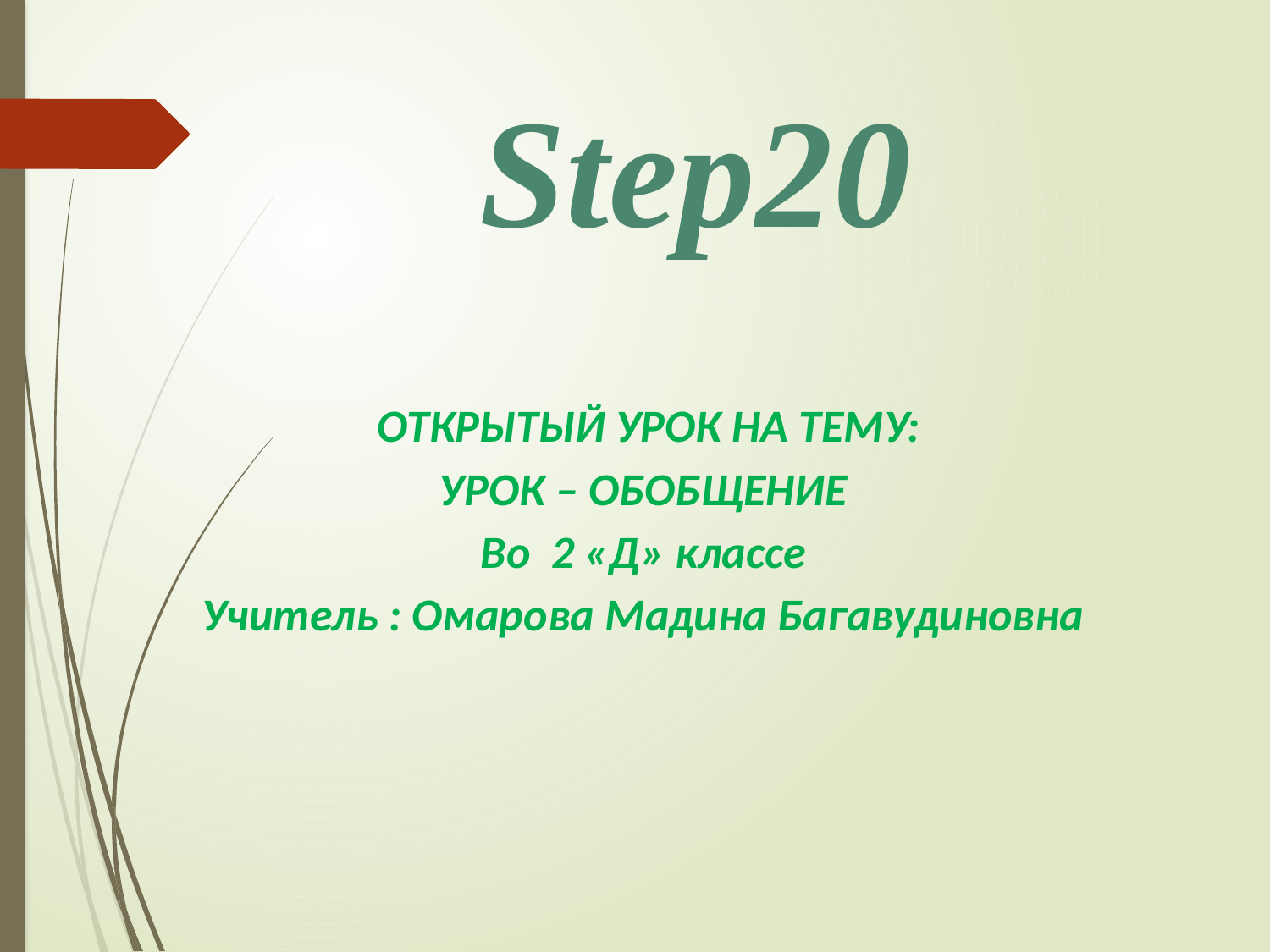

Step20
ОТКРЫТЫЙ УРОК НА ТЕМУ:
УРОК – ОБОБЩЕНИЕ
Во  2 «Д» классе
Учитель : Омарова Мадина Багавудиновна